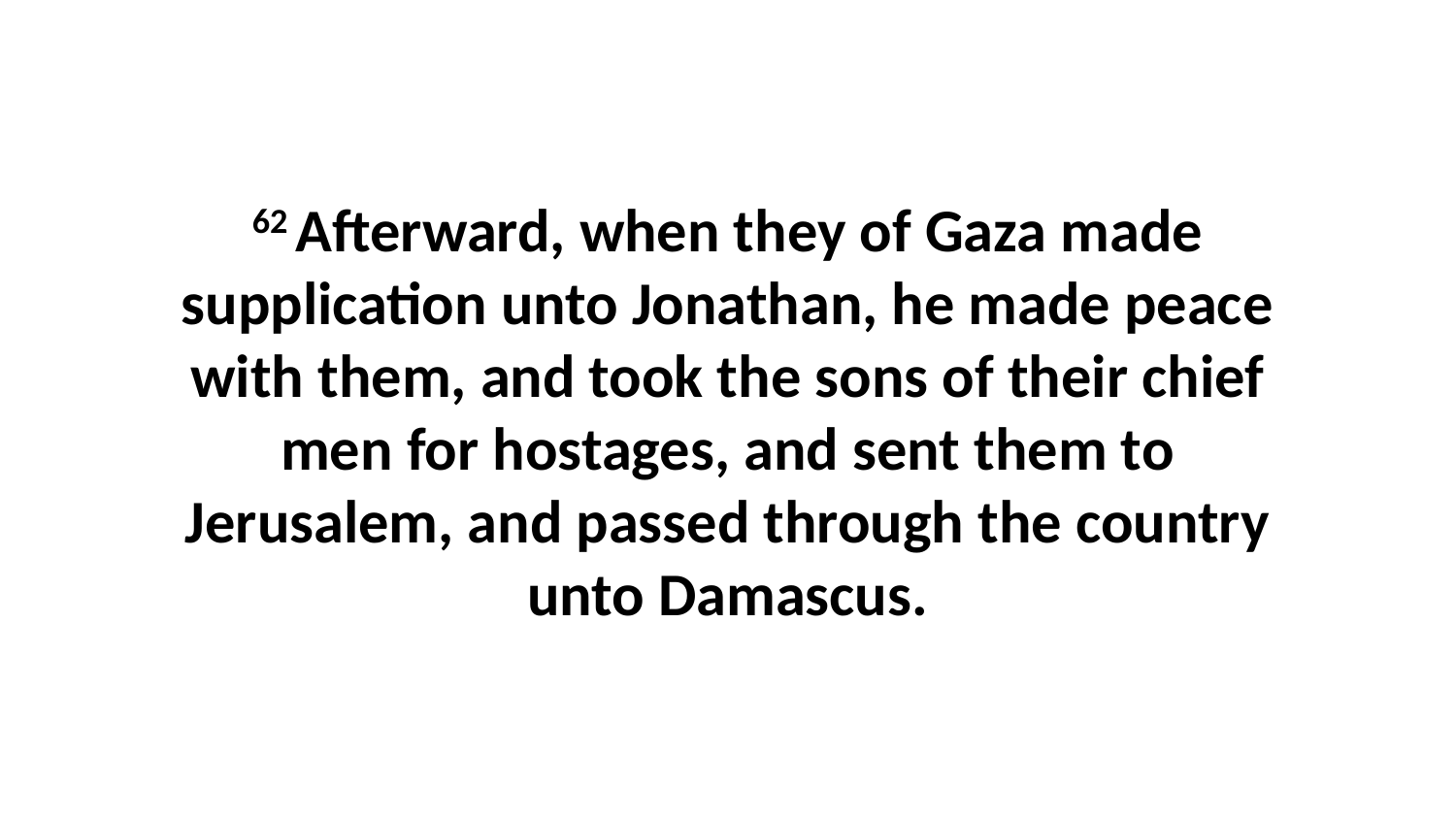

62 Afterward, when they of Gaza made supplication unto Jonathan, he made peace with them, and took the sons of their chief men for hostages, and sent them to Jerusalem, and passed through the country unto Damascus.